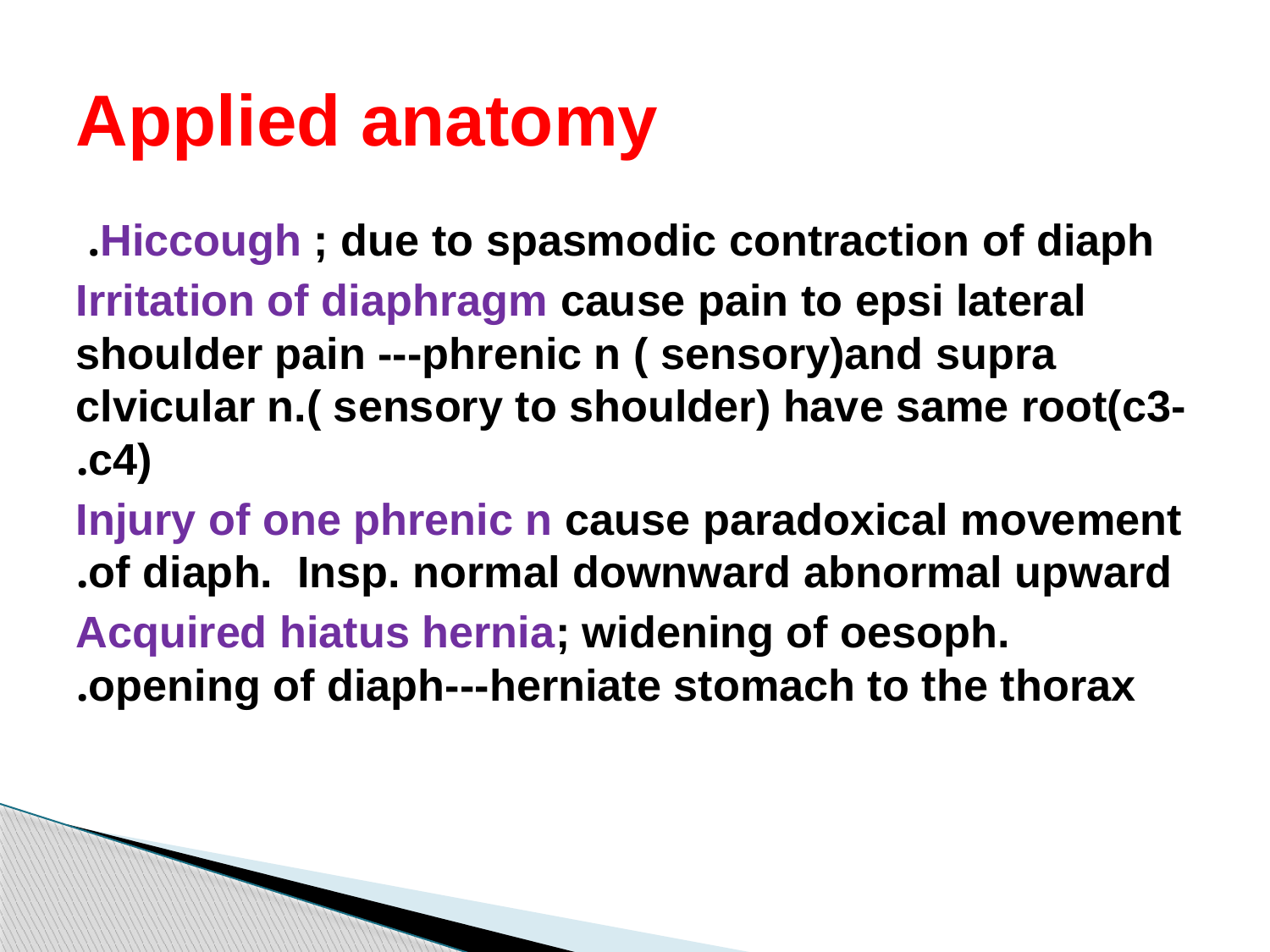

# Applied anatomy
Hiccough ; due to spasmodic contraction of diaph.
Irritation of diaphragm cause pain to epsi lateral shoulder pain ---phrenic n ( sensory)and supra clvicular n.( sensory to shoulder) have same root(c3-c4).
Injury of one phrenic n cause paradoxical movement of diaph.  Insp. normal downward abnormal upward.
Acquired hiatus hernia; widening of oesoph. opening of diaph---herniate stomach to the thorax.